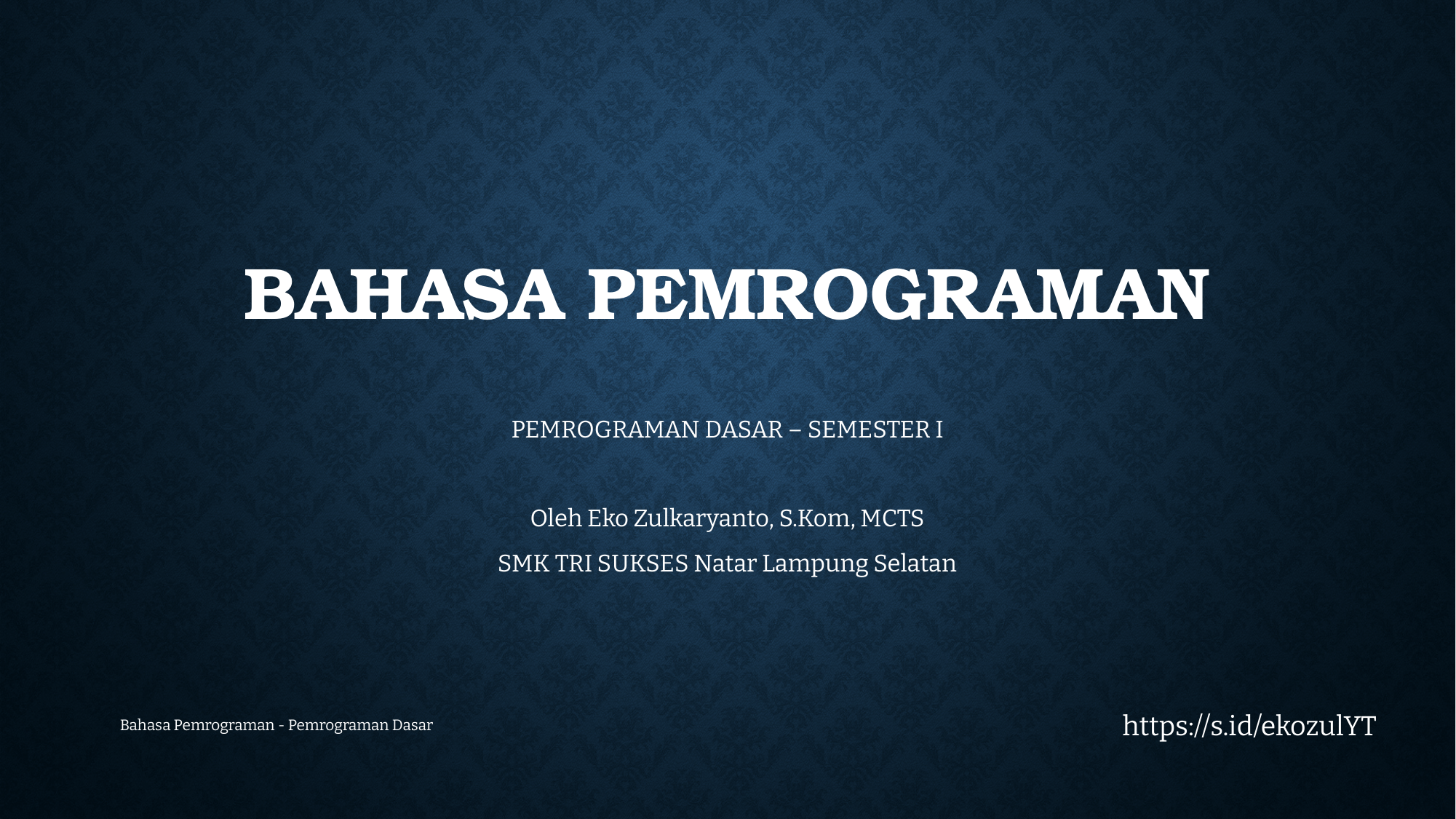

# BAHASA PEMROGRAMAN
PEMROGRAMAN DASAR – SEMESTER I

Oleh Eko Zulkaryanto, S.Kom, MCTS
SMK TRI SUKSES Natar Lampung Selatan
Bahasa Pemrograman - Pemrograman Dasar
https://s.id/ekozulYT